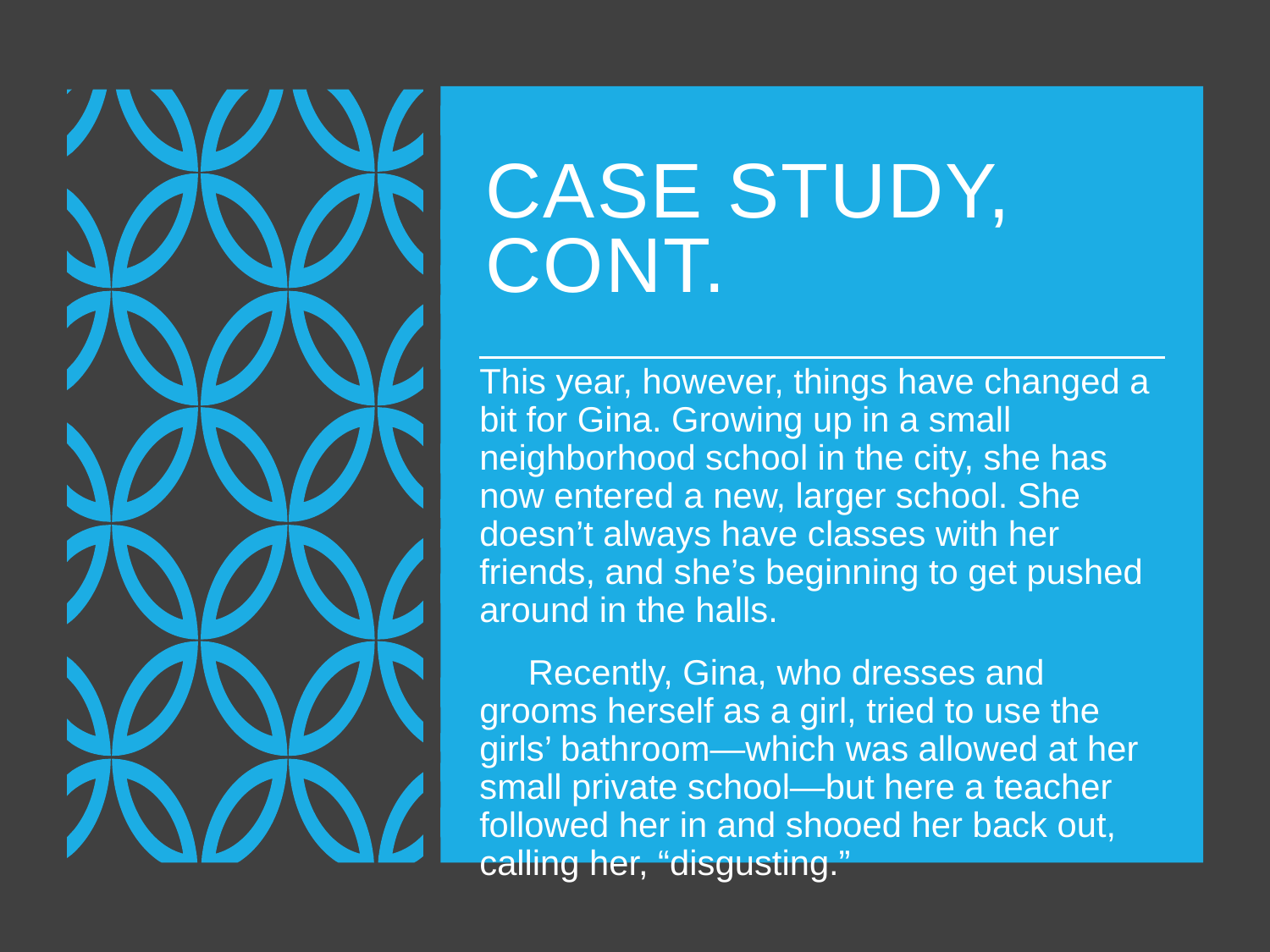

# Case Study, Cont.

This year, however, things have changed a bit for Gina. Growing up in a small neighborhood school in the city, she has now entered a new, larger school. She doesn’t always have classes with her friends, and she’s beginning to get pushed around in the halls.
     Recently, Gina, who dresses and grooms herself as a girl, tried to use the girls’ bathroom—which was allowed at her small private school—but here a teacher followed her in and shooed her back out, calling her, “disgusting.”